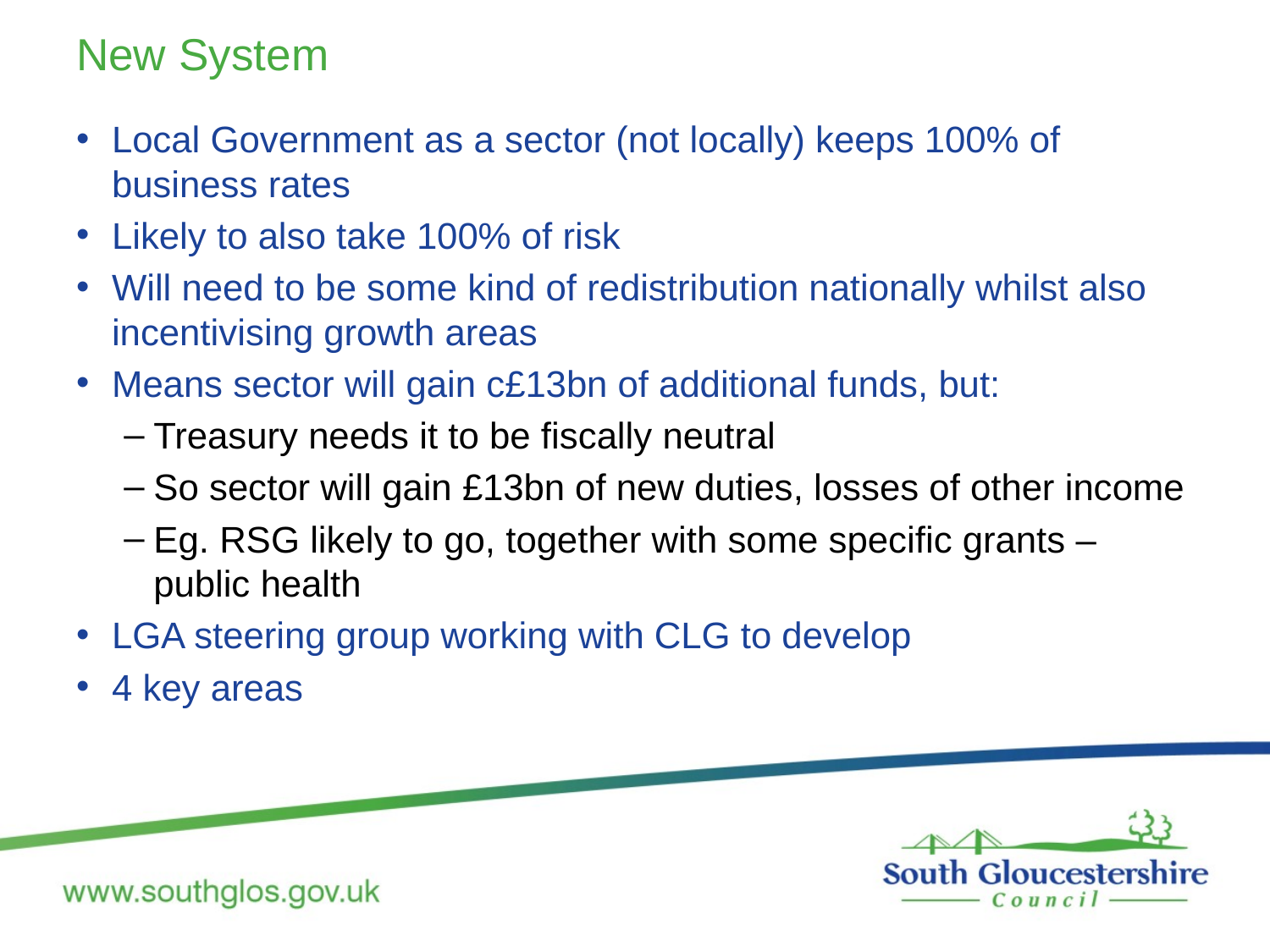

# New System
Local Government as a sector (not locally) keeps 100% of business rates
Likely to also take 100% of risk
Will need to be some kind of redistribution nationally whilst also incentivising growth areas
Means sector will gain c£13bn of additional funds, but:
Treasury needs it to be fiscally neutral
So sector will gain £13bn of new duties, losses of other income
Eg. RSG likely to go, together with some specific grants – public health
LGA steering group working with CLG to develop
4 key areas